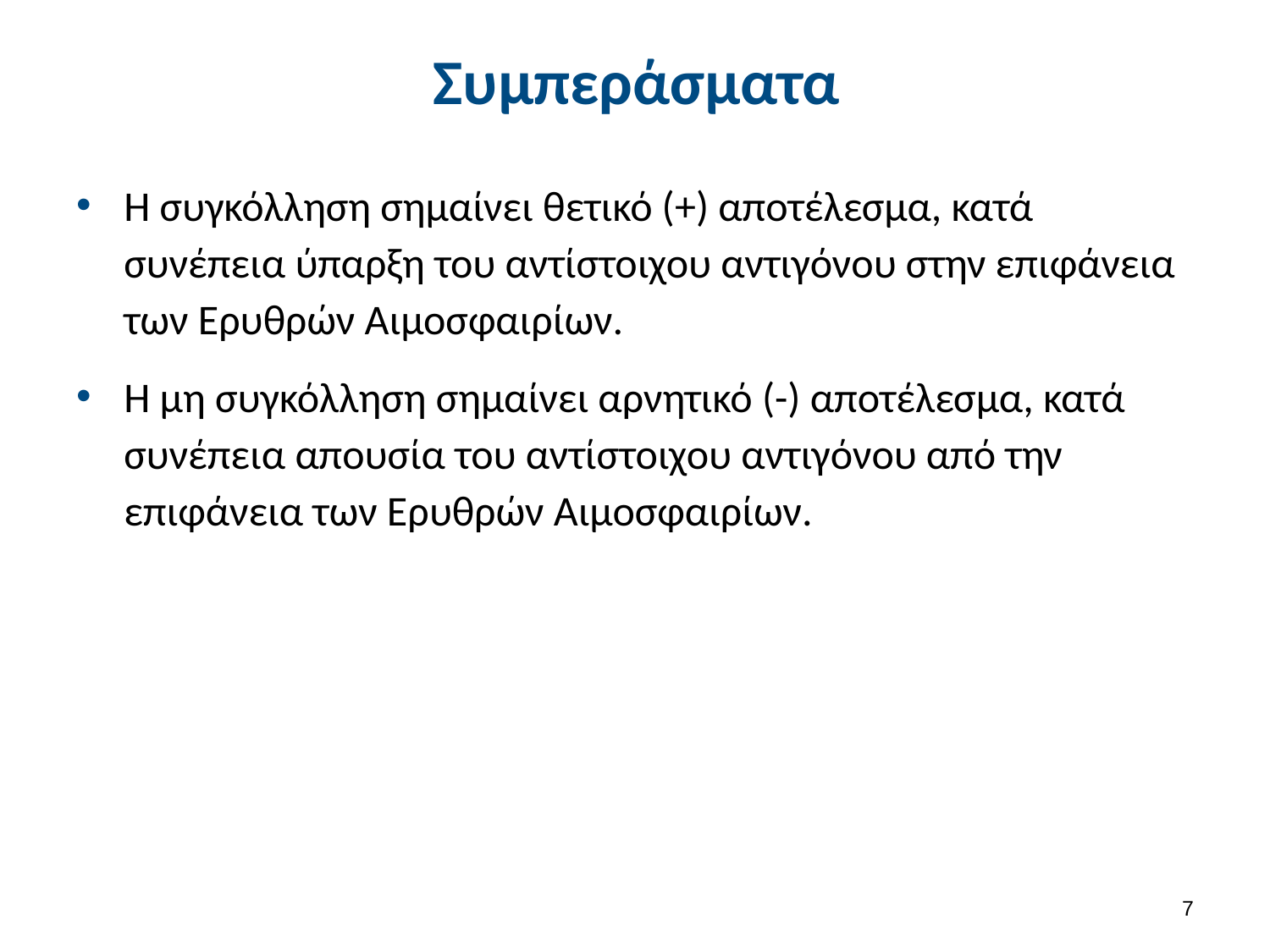

# Συμπεράσματα
Η συγκόλληση σημαίνει θετικό (+) αποτέλεσμα, κατά συνέπεια ύπαρξη του αντίστοιχου αντιγόνου στην επιφάνεια των Ερυθρών Αιμοσφαιρίων.
Η μη συγκόλληση σημαίνει αρνητικό (-) αποτέλεσμα, κατά συνέπεια απουσία του αντίστοιχου αντιγόνου από την επιφάνεια των Ερυθρών Αιμοσφαιρίων.

7